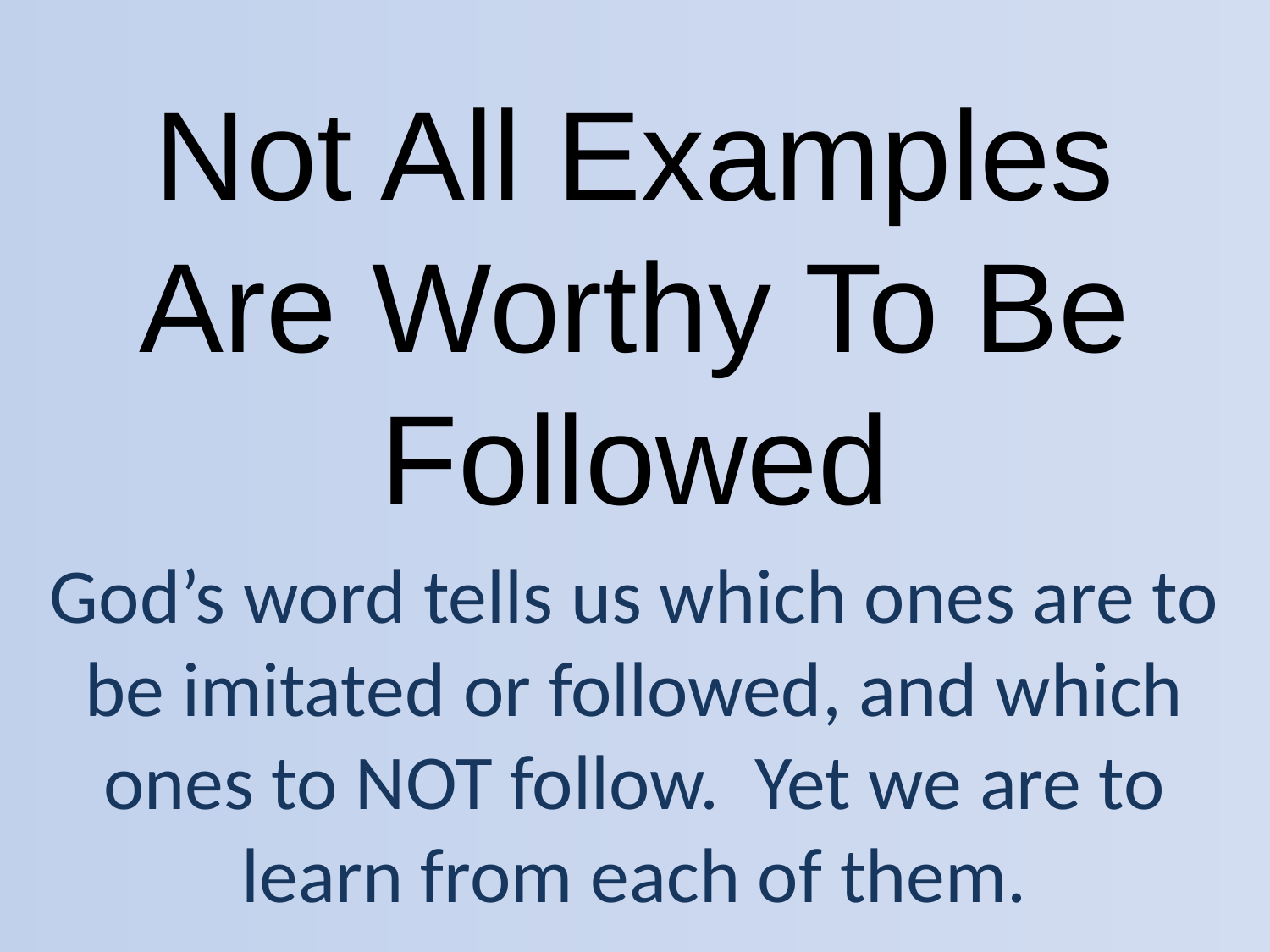

# Not All Examples Are Worthy To Be Followed
God’s word tells us which ones are to be imitated or followed, and which ones to NOT follow.  Yet we are to learn from each of them.